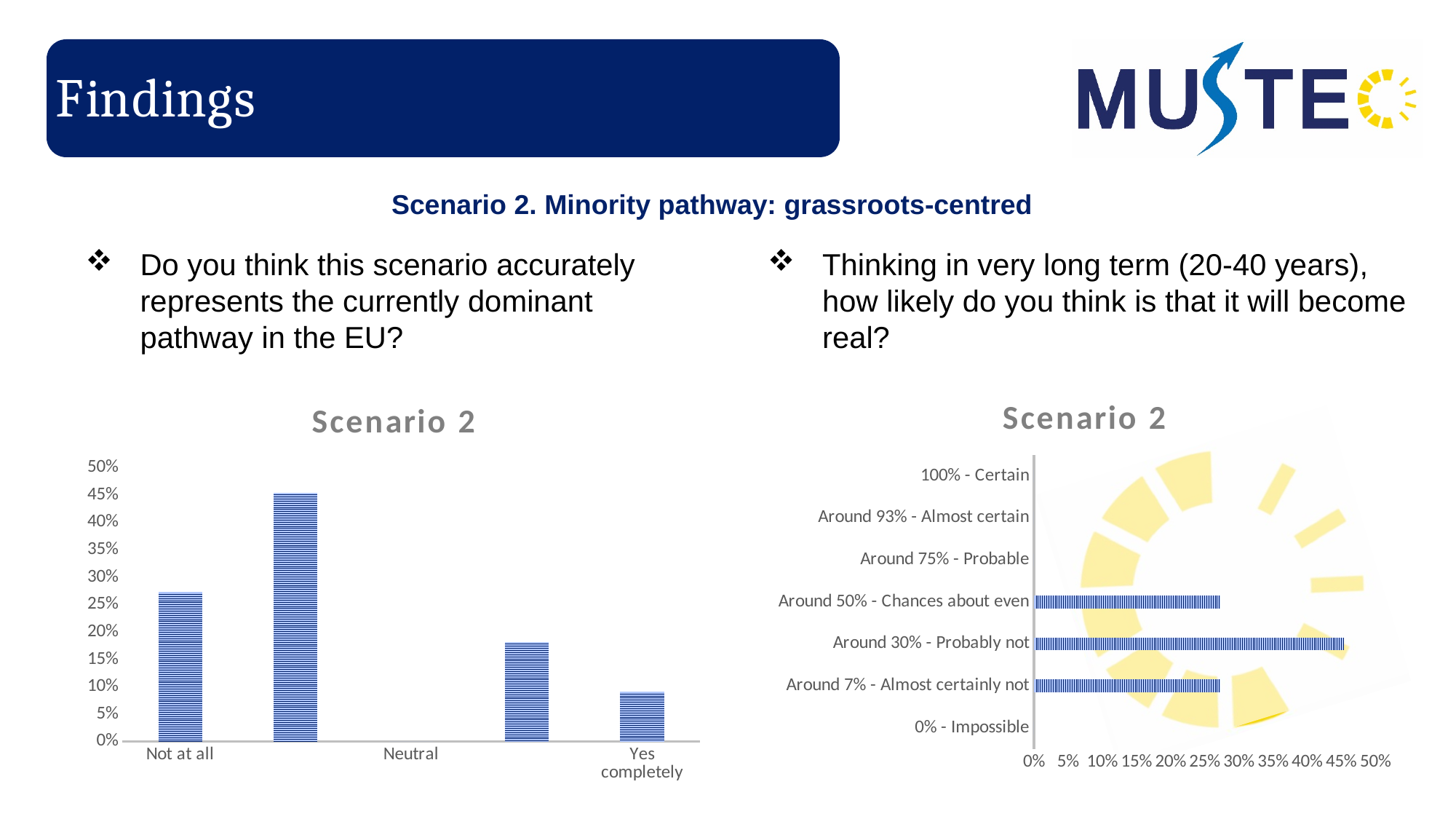

# Findings
Scenario 2. Minority pathway: grassroots-centred
Do you think this scenario accurately represents the currently dominant pathway in the EU?
Thinking in very long term (20-40 years), how likely do you think is that it will become real?

### Chart: Scenario 2

| Category |  |
|---|---|
| 0% - Impossible | 0.0 |
| Around 7% - Almost certainly not | 0.2727272727272727 |
| Around 30% - Probably not | 0.45454545454545453 |
| Around 50% - Chances about even | 0.2727272727272727 |
| Around 75% - Probable | 0.0 |
| Around 93% - Almost certain | 0.0 |
| 100% - Certain | 0.0 |

### Chart: Scenario 2

| Category |  |
|---|---|
| Not at all | 0.2727272727272727 |
|  | 0.45454545454545453 |
| Neutral | 0.0 |
|  | 0.18181818181818182 |
| Yes completely | 0.09090909090909091 |